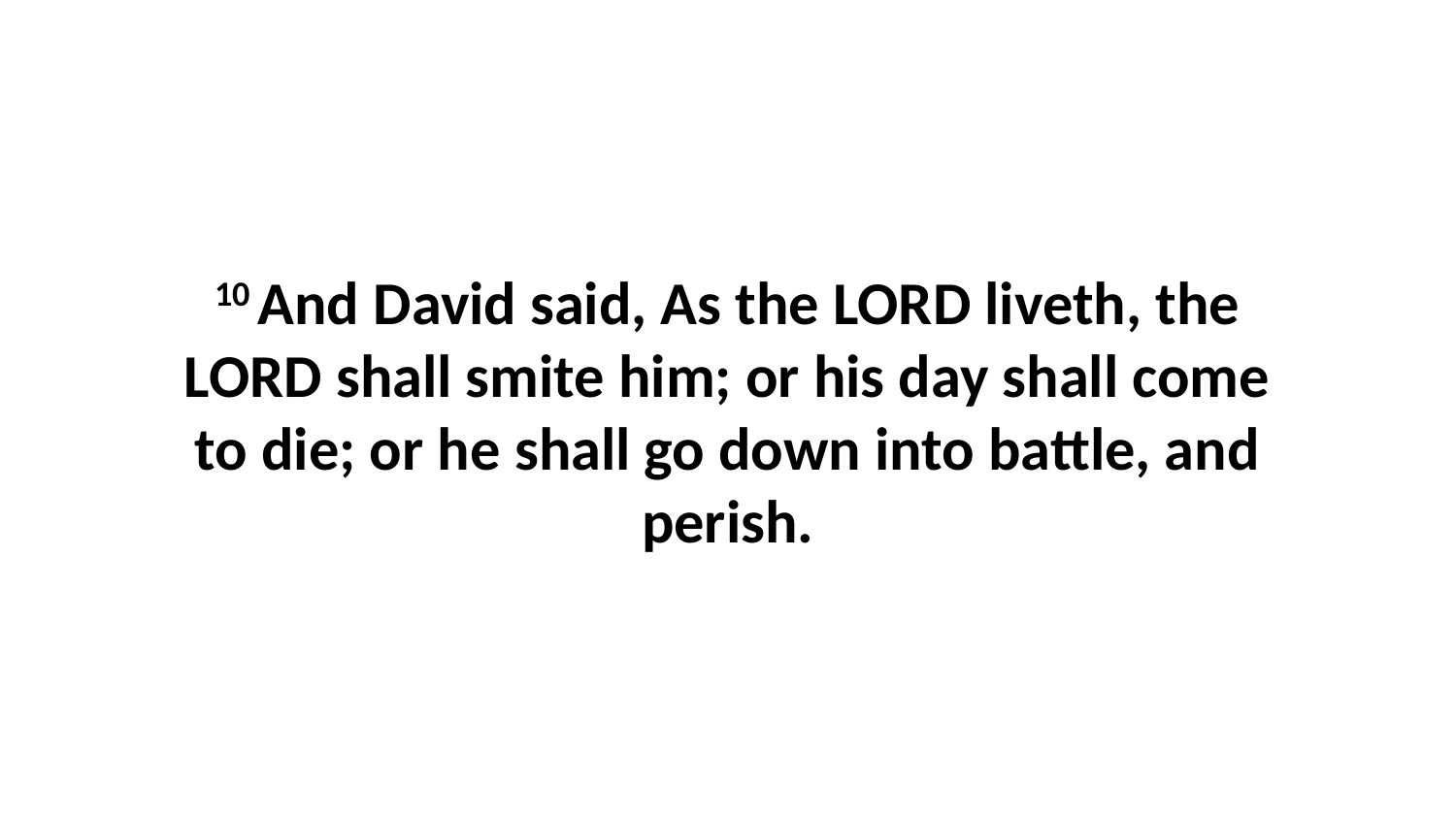

10 And David said, As the LORD liveth, the LORD shall smite him; or his day shall come to die; or he shall go down into battle, and perish.